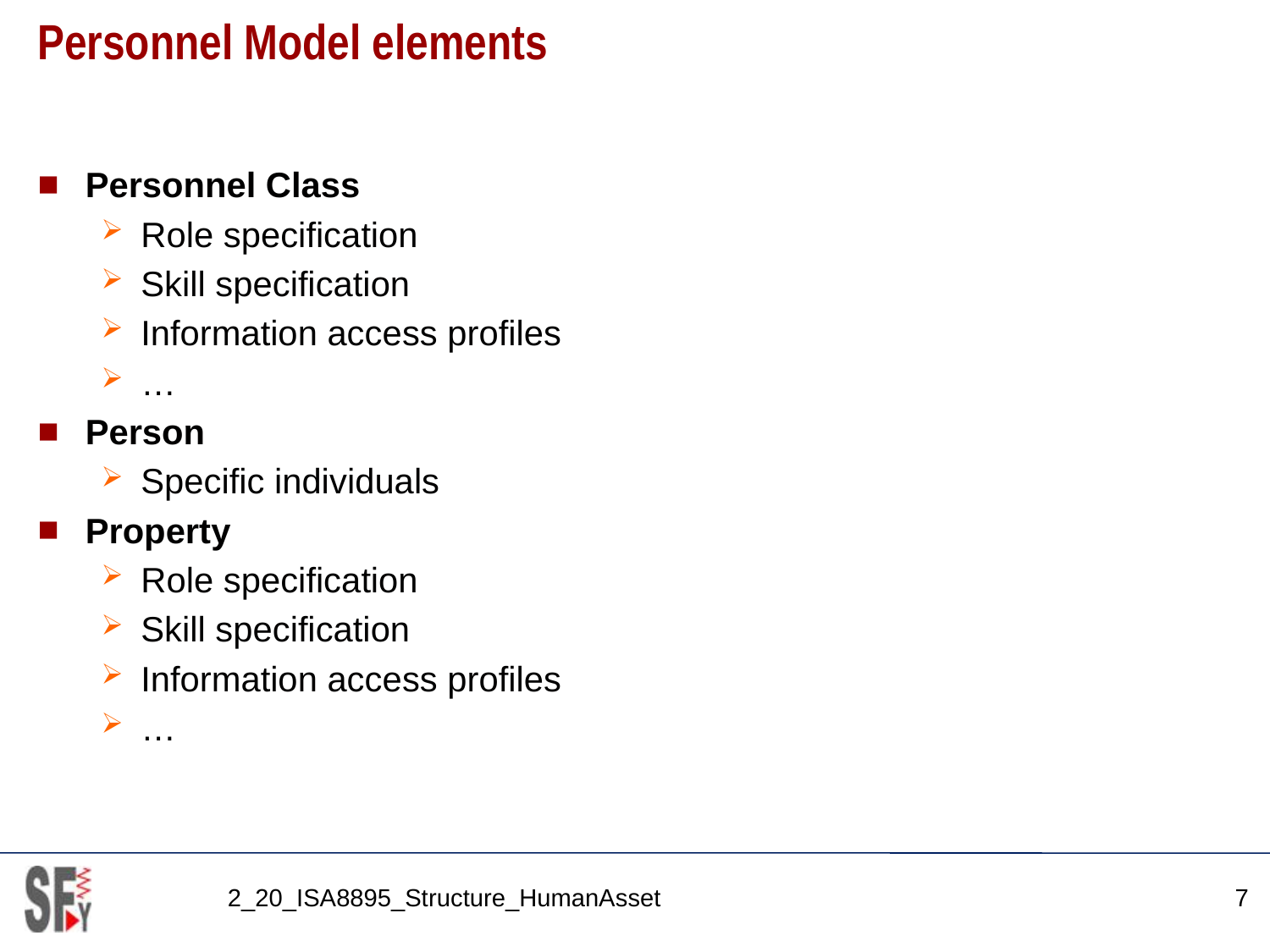

# Personnel Model elements
Personnel Class
Role specification
Skill specification
Information access profiles
…
Person
Specific individuals
Property
Role specification
Skill specification
Information access profiles
…

2_20_ISA8895_Structure_HumanAsset
7